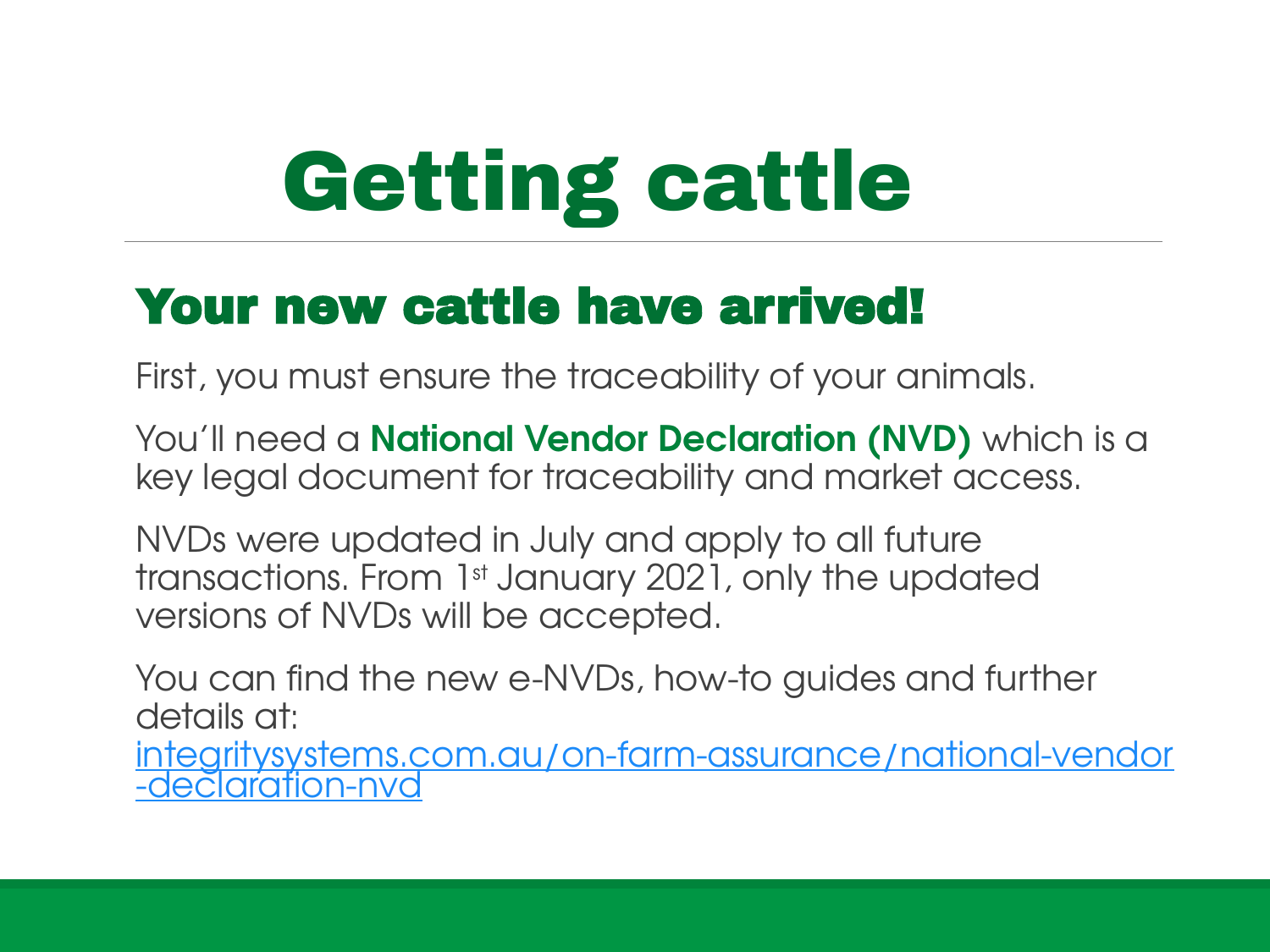

# Getting cattle
Your new cattle have arrived!
First, you must ensure the traceability of your animals.
You’ll need a National Vendor Declaration (NVD) which is a key legal document for traceability and market access.
NVDs were updated in July and apply to all future transactions. From 1st January 2021, only the updated versions of NVDs will be accepted.
You can find the new e-NVDs, how-to guides and further details at:
integritysystems.com.au/on-farm-assurance/national-vendor-declaration-nvd